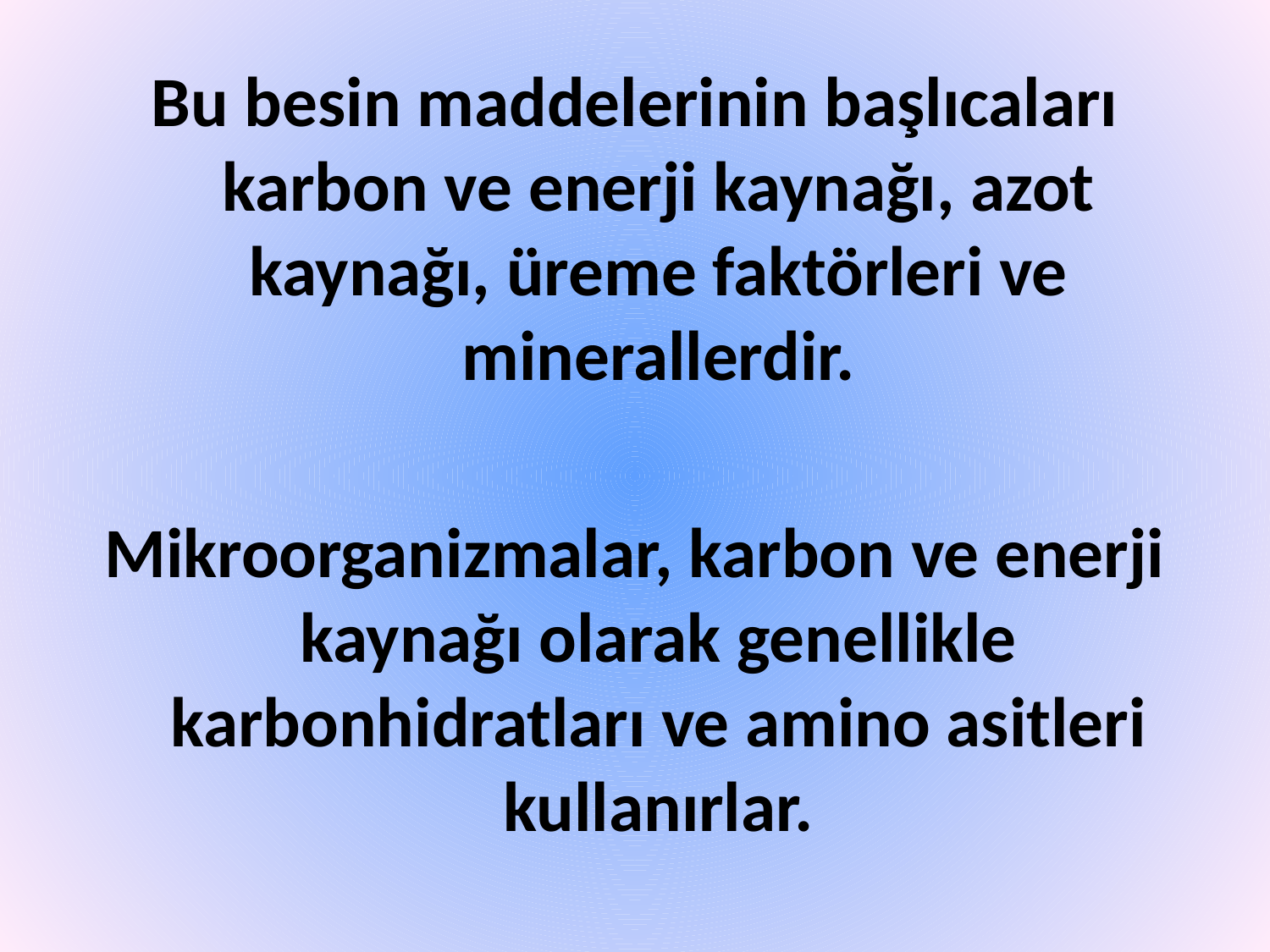

Bu besin maddelerinin başlıcaları karbon ve enerji kaynağı, azot kaynağı, üreme faktörleri ve minerallerdir.

Mikroorganizmalar, karbon ve enerji kaynağı olarak genellikle karbonhidratları ve amino asitleri kullanırlar.